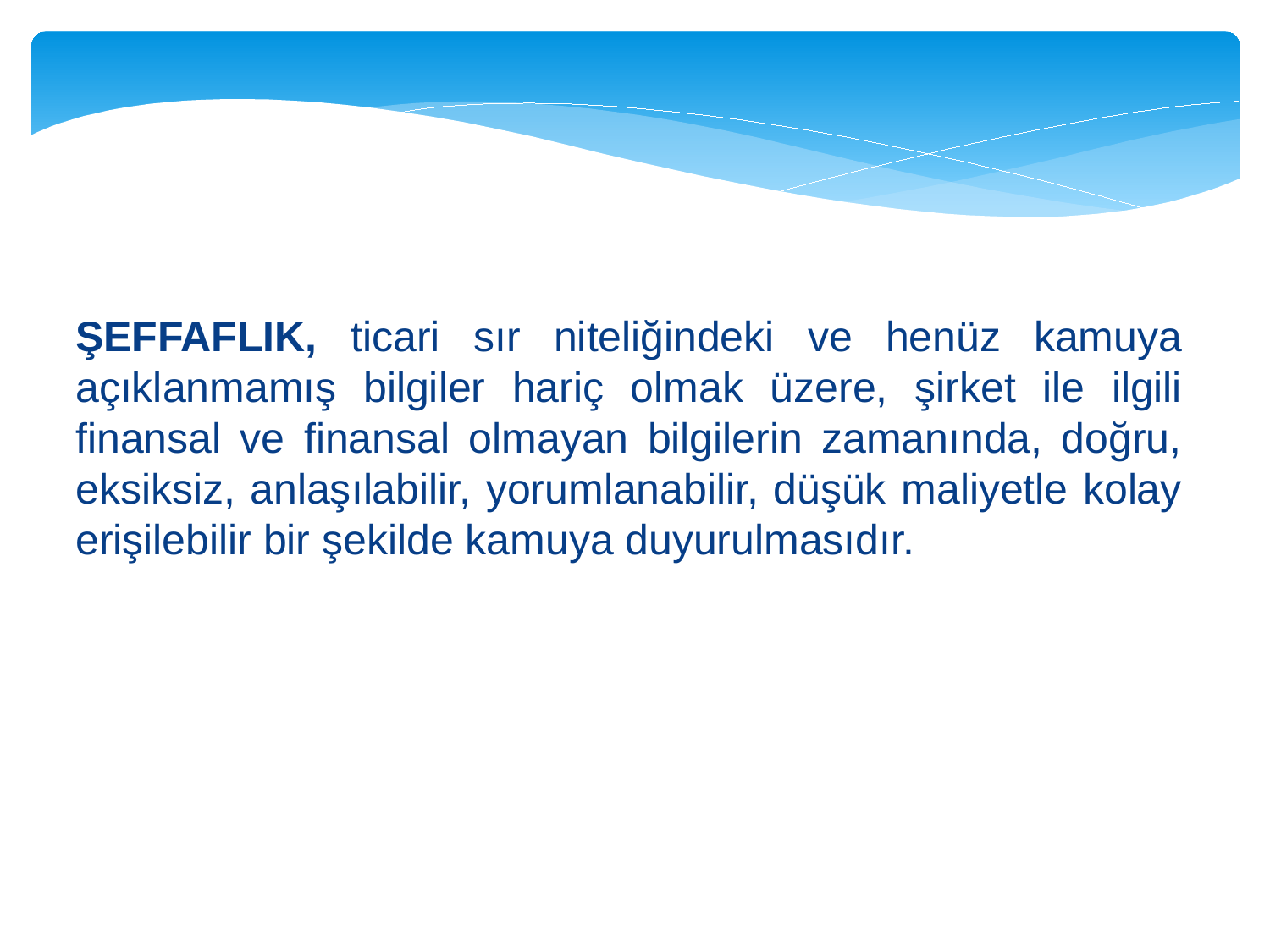

ŞEFFAFLIK, ticari sır niteliğindeki ve henüz kamuya açıklanmamış bilgiler hariç olmak üzere, şirket ile ilgili finansal ve finansal olmayan bilgilerin zamanında, doğru, eksiksiz, anlaşılabilir, yorumlanabilir, düşük maliyetle kolay erişilebilir bir şekilde kamuya duyurulmasıdır.